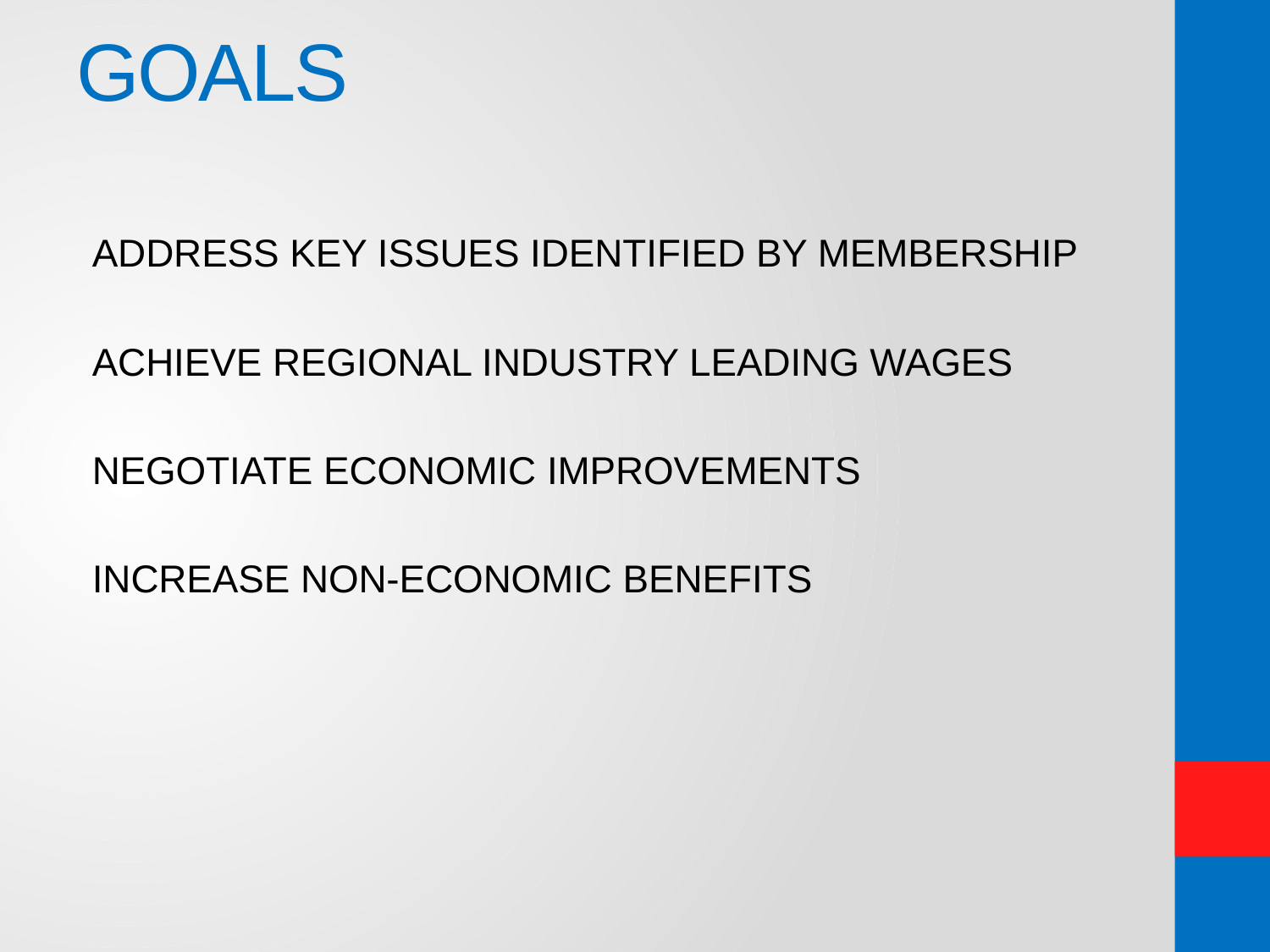

# GOALS
ADDRESS KEY ISSUES IDENTIFIED BY MEMBERSHIP

ACHIEVE REGIONAL INDUSTRY LEADING WAGES

NEGOTIATE ECONOMIC IMPROVEMENTS

INCREASE NON-ECONOMIC BENEFITS